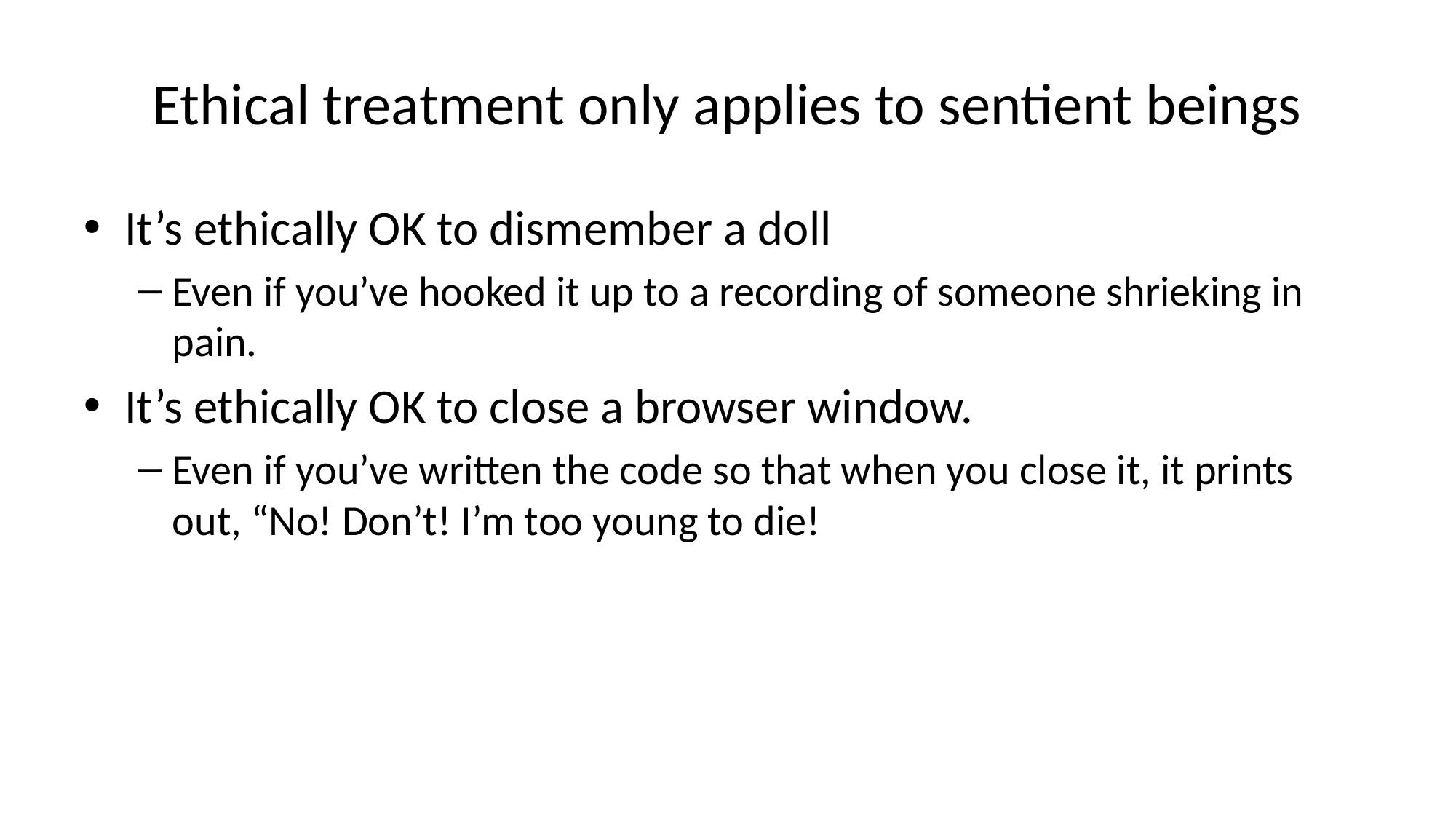

# Ethical treatment only applies to sentient beings
It’s ethically OK to dismember a doll
Even if you’ve hooked it up to a recording of someone shrieking in pain.
It’s ethically OK to close a browser window.
Even if you’ve written the code so that when you close it, it prints out, “No! Don’t! I’m too young to die!